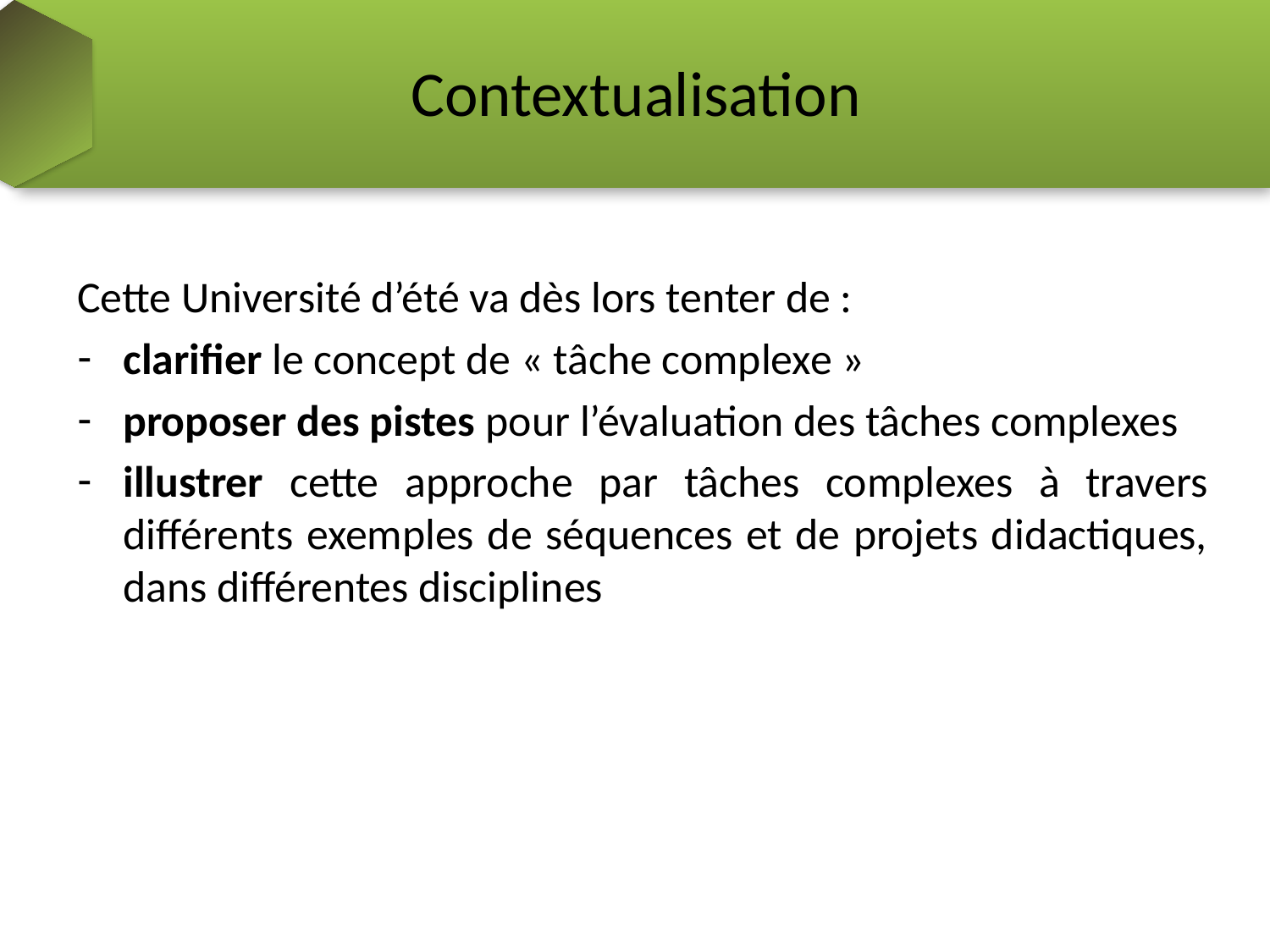

# Contextualisation
Cette Université d’été va dès lors tenter de :
clarifier le concept de « tâche complexe »
proposer des pistes pour l’évaluation des tâches complexes
illustrer cette approche par tâches complexes à travers différents exemples de séquences et de projets didactiques, dans différentes disciplines